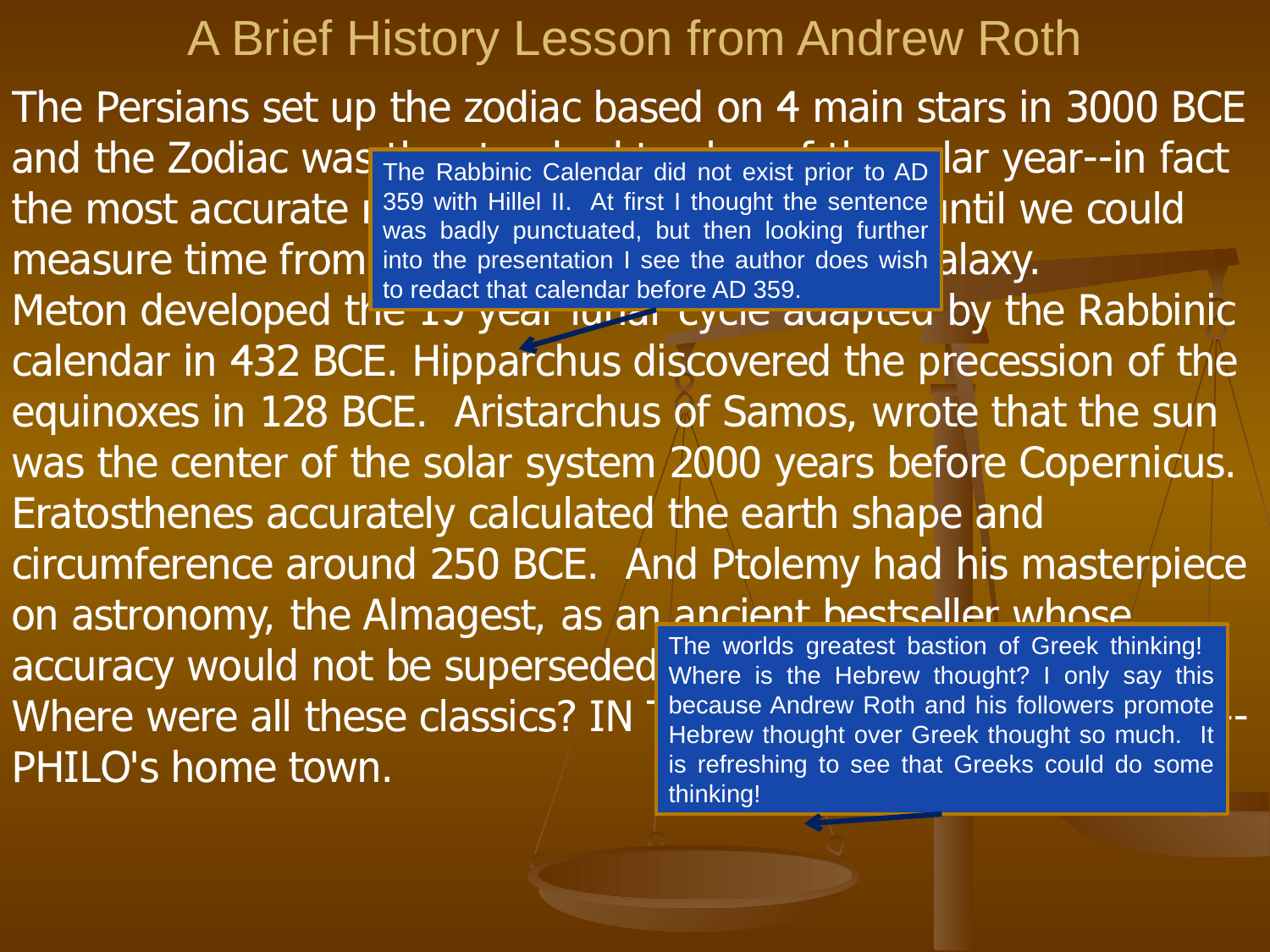

A Brief History Lesson from Andrew Roth
The Persians set up the zodiac based on 4 main stars in 3000 BCE and the Zodiac was the standard tracker of the solar year--in fact the most accurate measure of the year available until we could measure time from the center of our Milky Way Galaxy.
Meton developed the 19 year lunar cycle adapted by the Rabbinic calendar in 432 BCE. Hipparchus discovered the precession of the equinoxes in 128 BCE.  Aristarchus of Samos, wrote that the sun was the center of the solar system 2000 years before Copernicus.
Eratosthenes accurately calculated the earth shape and circumference around 250 BCE.  And Ptolemy had his masterpiece on astronomy, the Almagest, as an ancient bestseller whose accuracy would not be superseded until Newton's "Principia".
Where were all these classics? IN THE LIBRARY AT ALEXANDRIA--PHILO's home town.                       Continued…
The Rabbinic Calendar did not exist prior to AD 359 with Hillel II.  At first I thought the sentence was badly punctuated, but then looking further into the presentation I see the author does wish to redact that calendar before AD 359.
The worlds greatest bastion of Greek thinking!  Where is the Hebrew thought? I only say this because Andrew Roth and his followers promote Hebrew thought over Greek thought so much.  It is refreshing to see that Greeks could do some thinking!